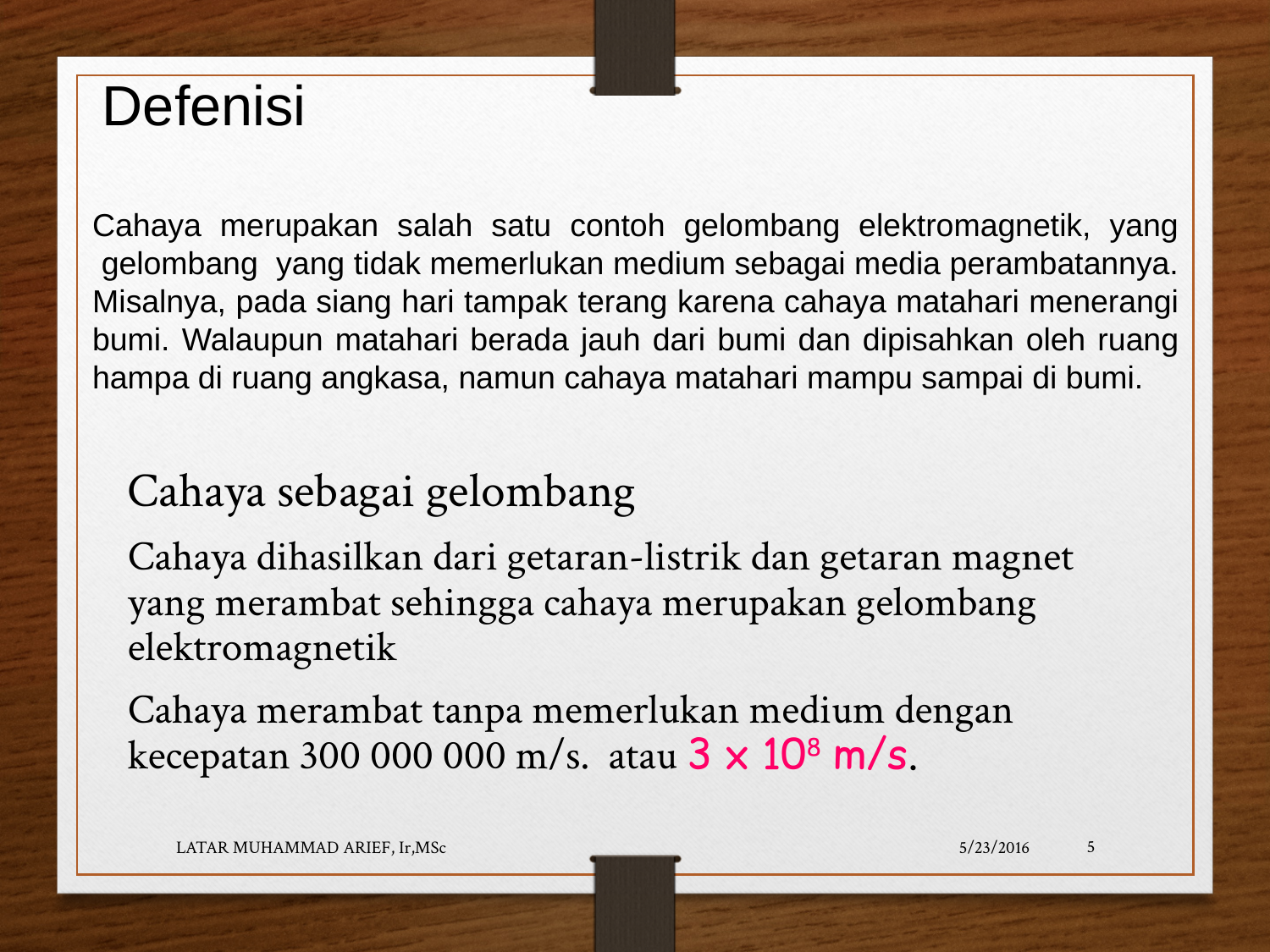

Defenisi
Cahaya  merupakan  salah  satu  contoh  gelombang  elektromagnetik,  yang  gelombang  yang tidak memerlukan medium sebagai media perambatannya. Misalnya, pada siang hari tampak terang karena cahaya matahari menerangi bumi. Walaupun matahari berada jauh dari bumi dan dipisahkan oleh ruang hampa di ruang angkasa, namun cahaya matahari mampu sampai di bumi.
Cahaya sebagai gelombang
Cahaya dihasilkan dari getaran-listrik dan getaran magnet yang merambat sehingga cahaya merupakan gelombang elektromagnetik
Cahaya merambat tanpa memerlukan medium dengan kecepatan 300 000 000 m/s.  atau 3 x 108 m/s.

LATAR MUHAMMAD ARIEF, Ir,MSc
5/23/2016
5